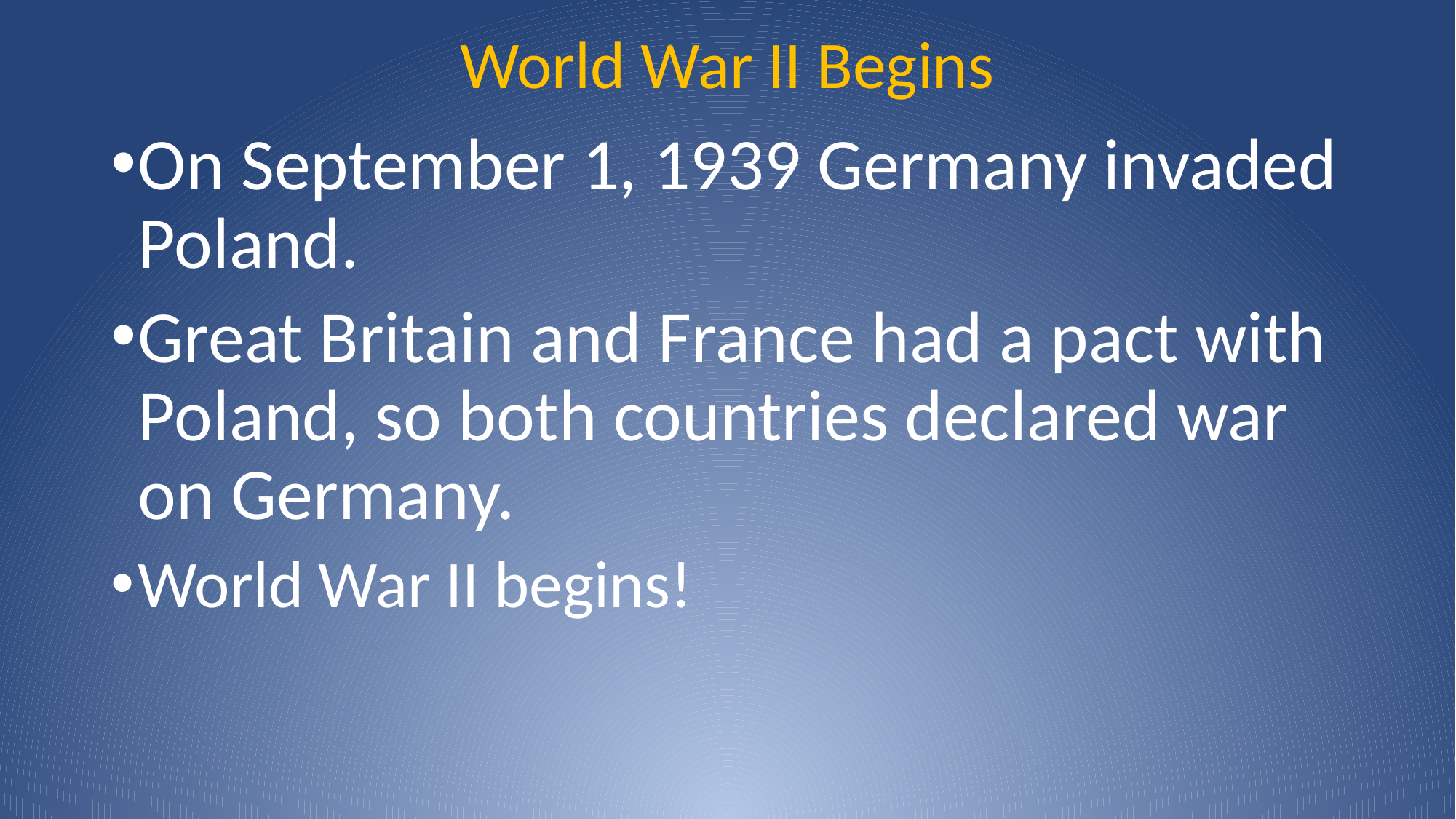

# World War II Begins
On September 1, 1939 Germany invaded Poland.
Great Britain and France had a pact with Poland, so both countries declared war on Germany.
World War II begins!